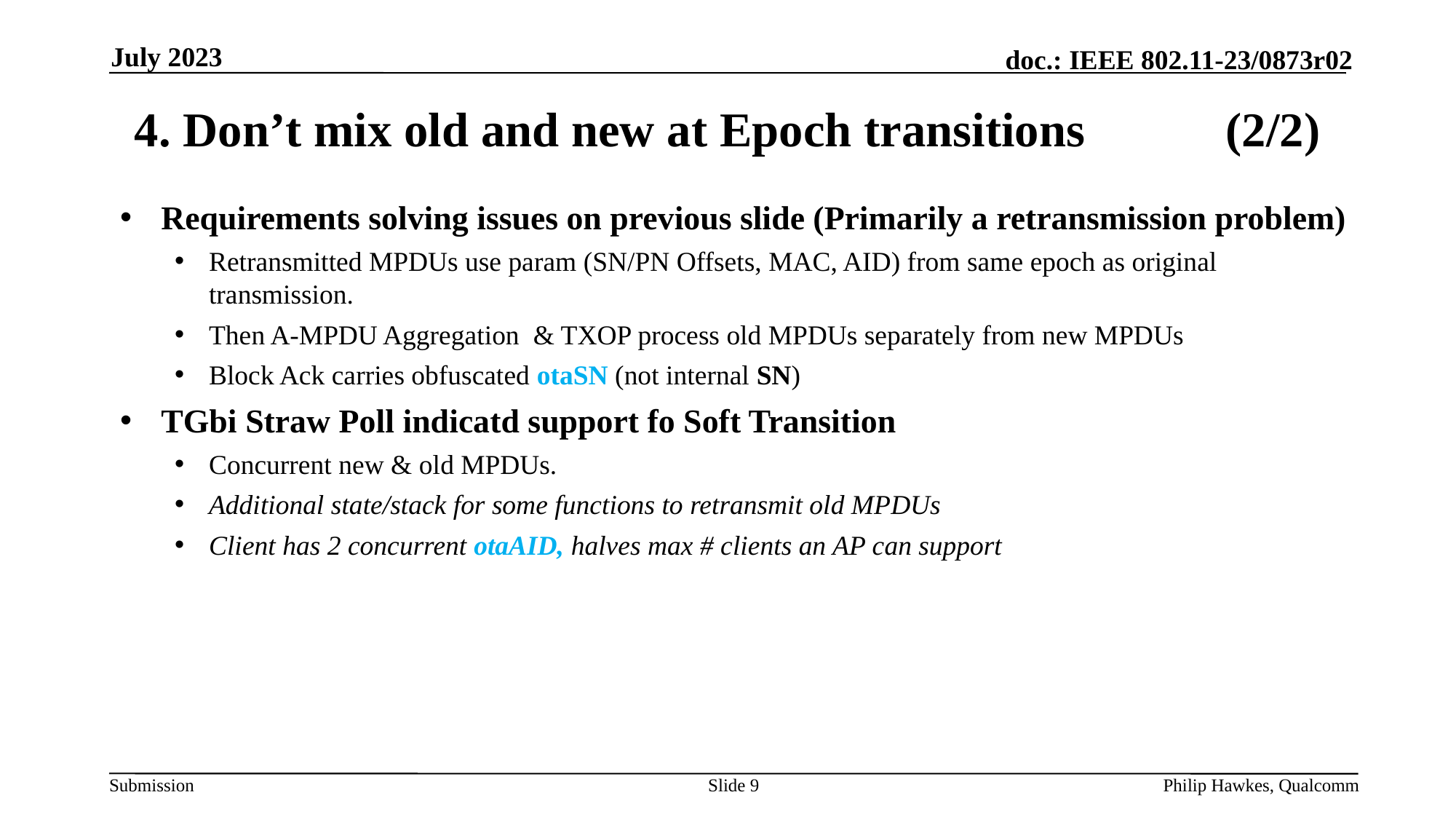

July 2023
# 4. Don’t mix old and new at Epoch transitions		(2/2)
Requirements solving issues on previous slide (Primarily a retransmission problem)
Retransmitted MPDUs use param (SN/PN Offsets, MAC, AID) from same epoch as original transmission.
Then A-MPDU Aggregation  & TXOP process old MPDUs separately from new MPDUs
Block Ack carries obfuscated otaSN (not internal SN)
TGbi Straw Poll indicatd support fo Soft Transition
Concurrent new & old MPDUs.
Additional state/stack for some functions to retransmit old MPDUs
Client has 2 concurrent otaAID, halves max # clients an AP can support

Slide 9
Philip Hawkes, Qualcomm